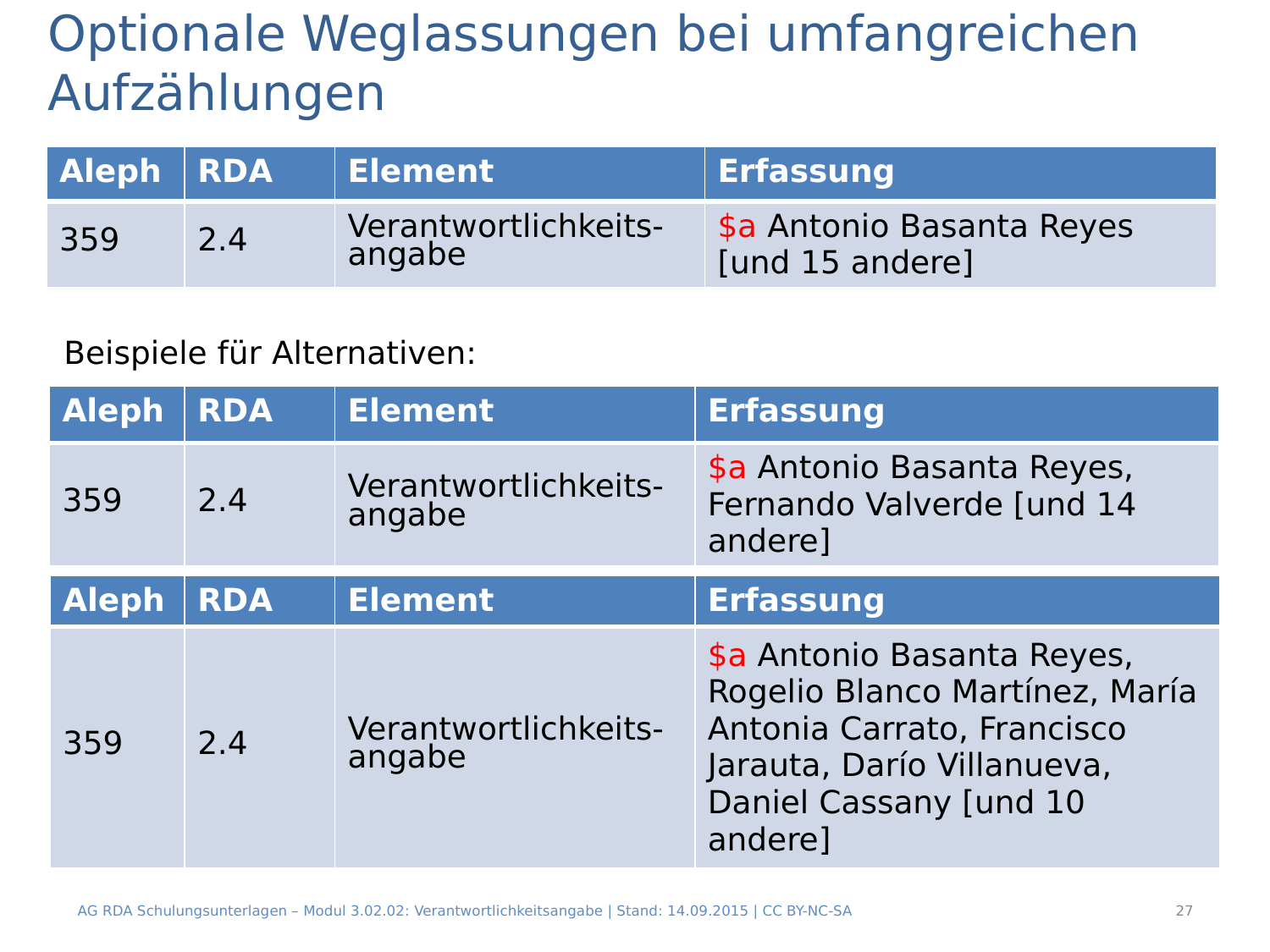

# Optionale Weglassungen bei umfangreichen Aufzählungen
| Aleph | RDA | Element | Erfassung |
| --- | --- | --- | --- |
| 359 | 2.4 | Verantwortlichkeits-angabe | $a Antonio Basanta Reyes [und 15 andere] |
Beispiele für Alternativen:
| Aleph | RDA | Element | Erfassung |
| --- | --- | --- | --- |
| 359 | 2.4 | Verantwortlichkeits-angabe | $a Antonio Basanta Reyes, Fernando Valverde [und 14 andere] |
| Aleph | RDA | Element | Erfassung |
| --- | --- | --- | --- |
| 359 | 2.4 | Verantwortlichkeits-angabe | $a Antonio Basanta Reyes, Rogelio Blanco Martínez, María Antonia Carrato, Francisco Jarauta, Darío Villanueva, Daniel Cassany [und 10 andere] |
AG RDA Schulungsunterlagen – Modul 3.02.02: Verantwortlichkeitsangabe | Stand: 14.09.2015 | CC BY-NC-SA
27